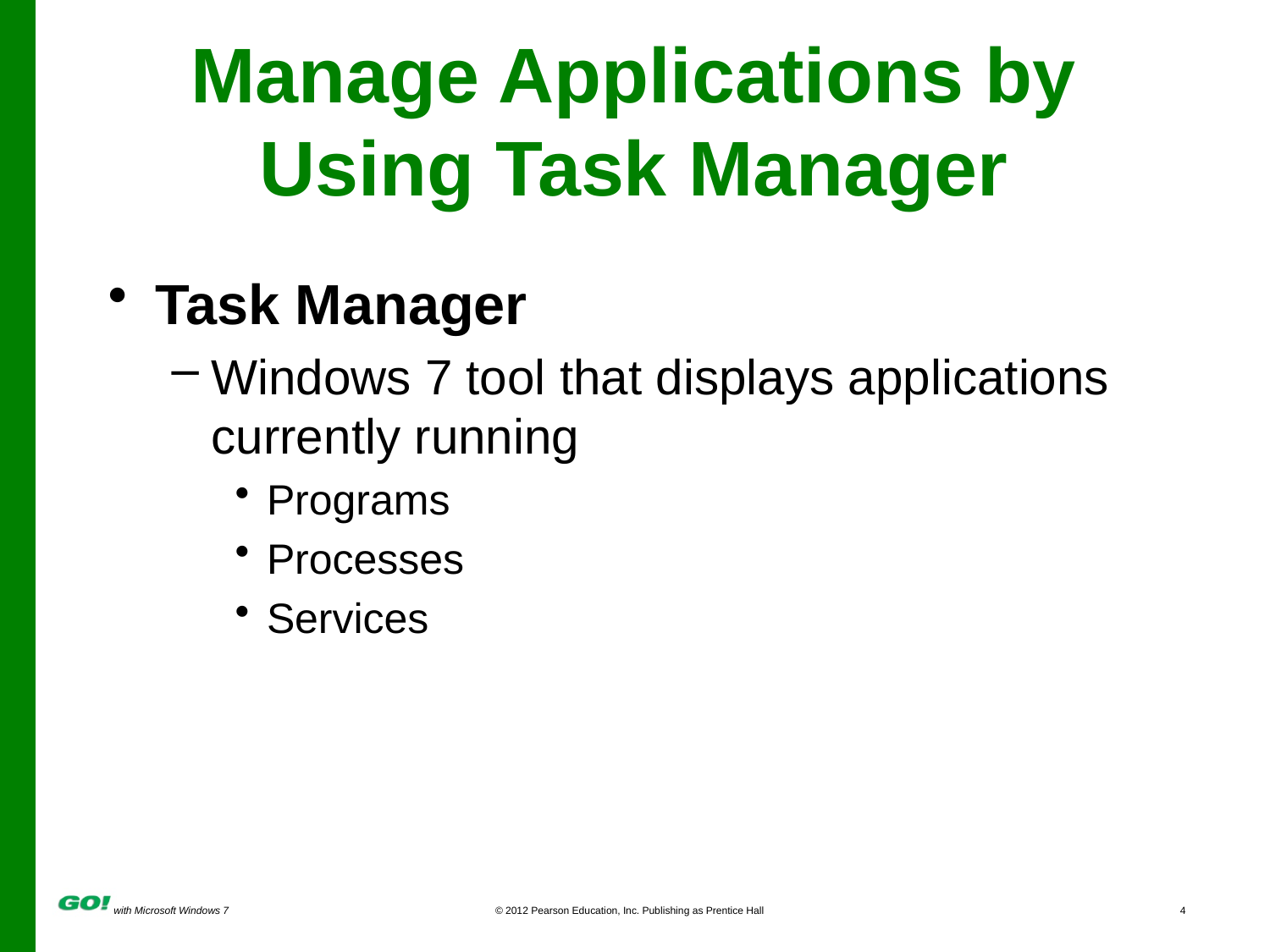

# Manage Applications by Using Task Manager
Task Manager
Windows 7 tool that displays applications currently running
Programs
Processes
Services